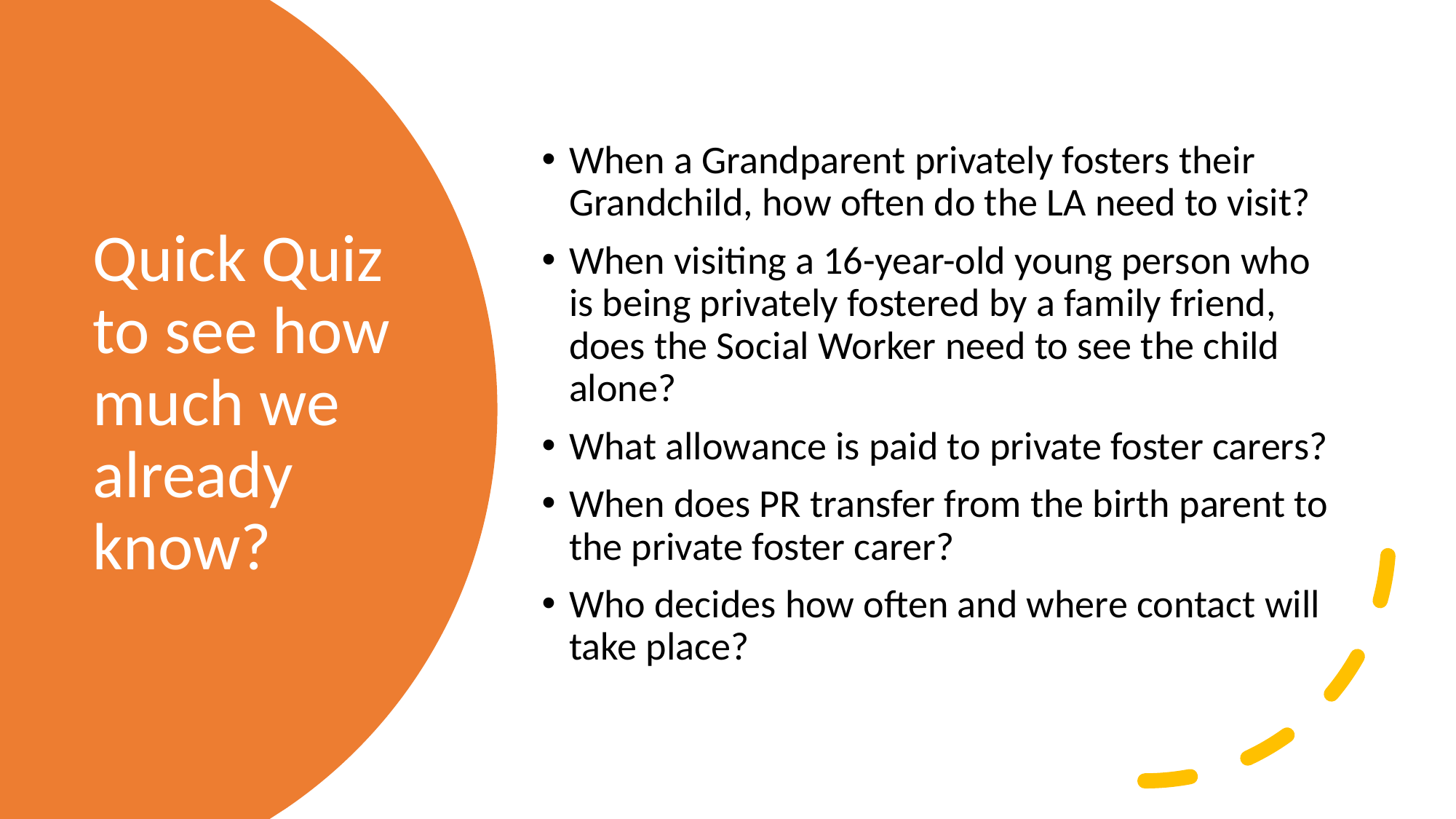

When a Grandparent privately fosters their Grandchild, how often do the LA need to visit?
When visiting a 16-year-old young person who is being privately fostered by a family friend, does the Social Worker need to see the child alone?
What allowance is paid to private foster carers?
When does PR transfer from the birth parent to the private foster carer?
Who decides how often and where contact will take place?
# Quick Quiz to see how much we already know?